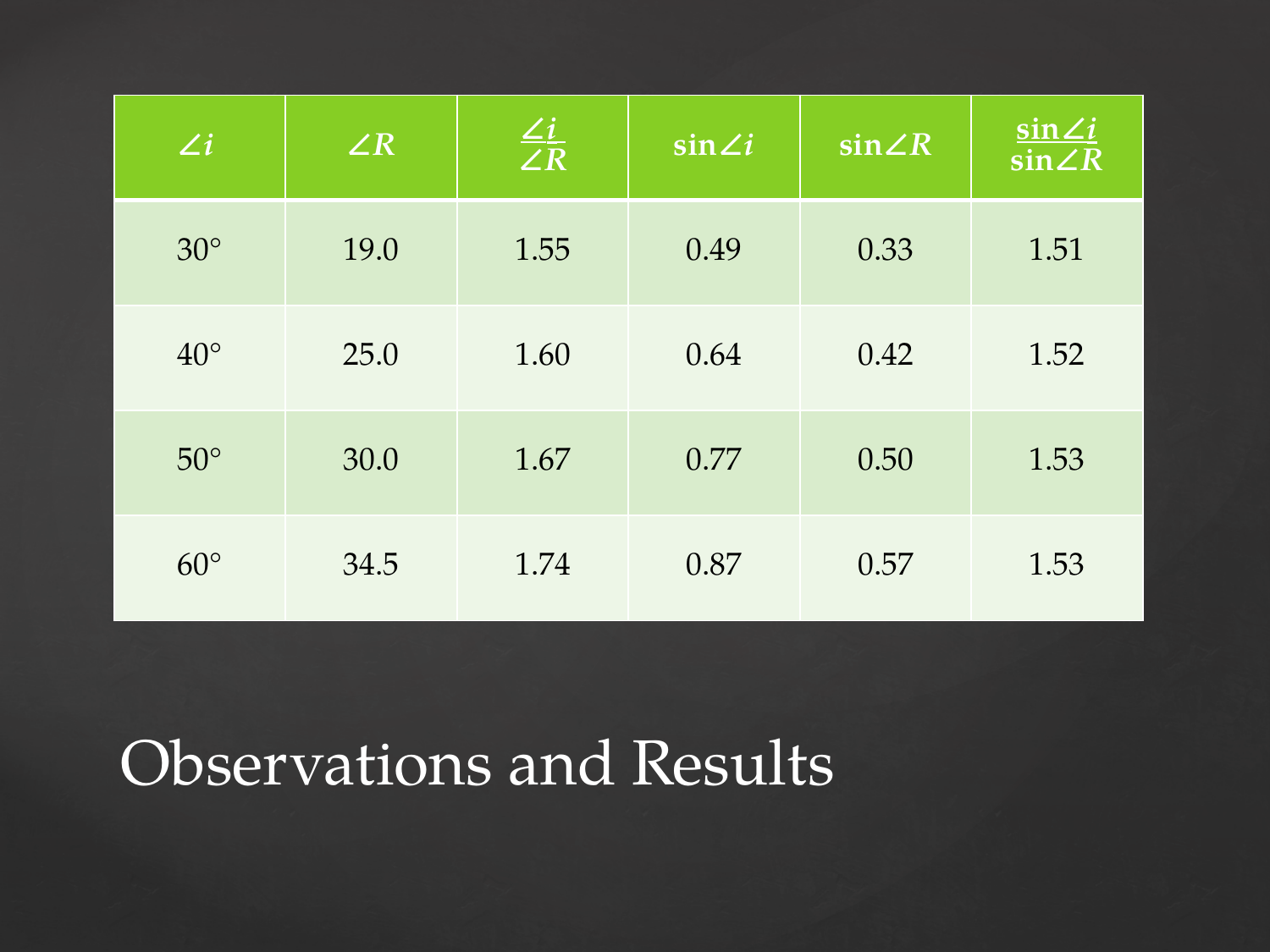

| ∠i | ∠R | ∠i ∠R | sin∠i | sin∠R | sin∠i sin∠R |
| --- | --- | --- | --- | --- | --- |
| 30° | 19.0 | 1.55 | 0.49 | 0.33 | 1.51 |
| 40° | 25.0 | 1.60 | 0.64 | 0.42 | 1.52 |
| 50° | 30.0 | 1.67 | 0.77 | 0.50 | 1.53 |
| 60° | 34.5 | 1.74 | 0.87 | 0.57 | 1.53 |
# Observations and Results